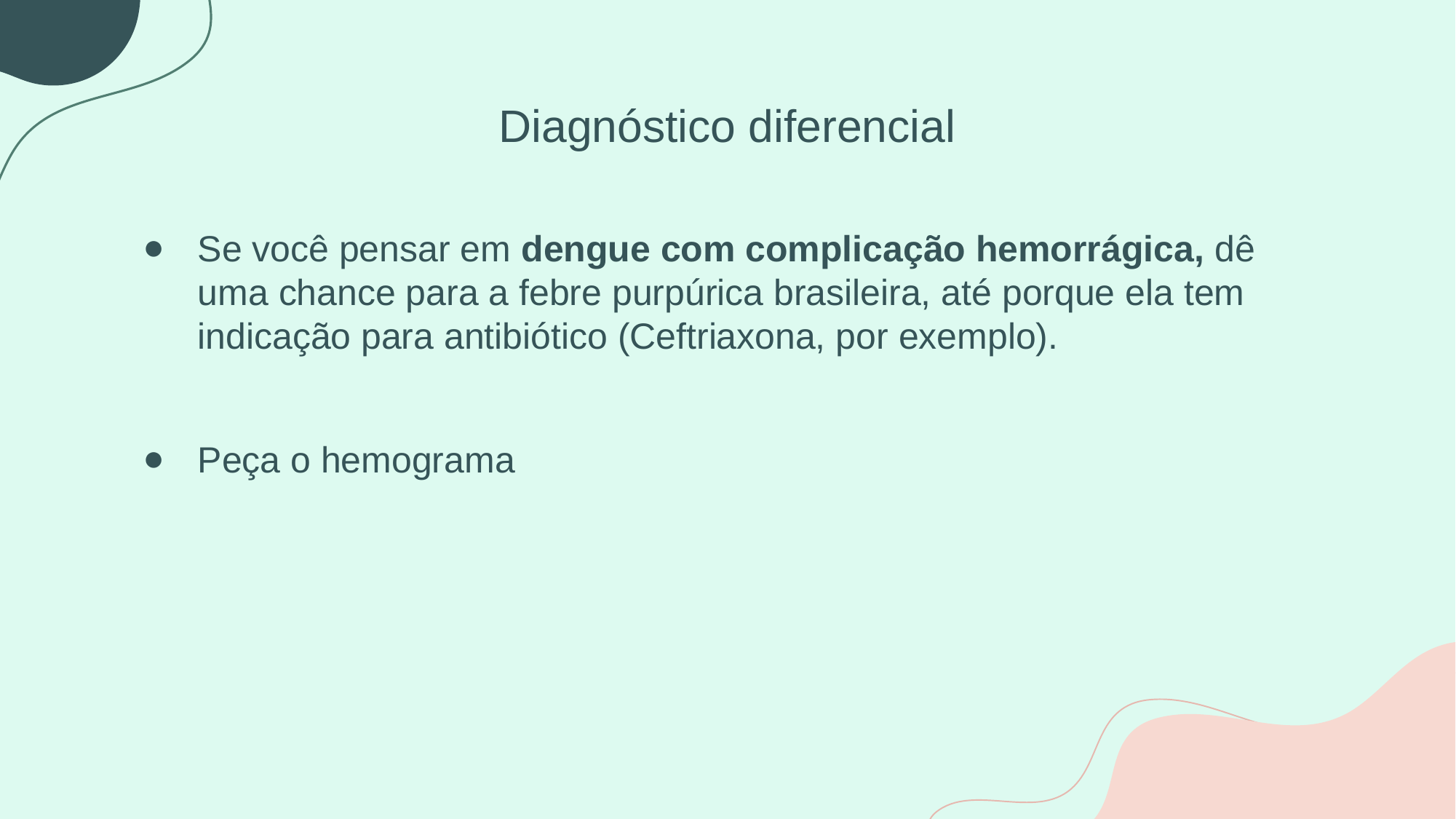

# Diagnóstico diferencial
Se você pensar em dengue com complicação hemorrágica, dê uma chance para a febre purpúrica brasileira, até porque ela tem indicação para antibiótico (Ceftriaxona, por exemplo).

Peça o hemograma